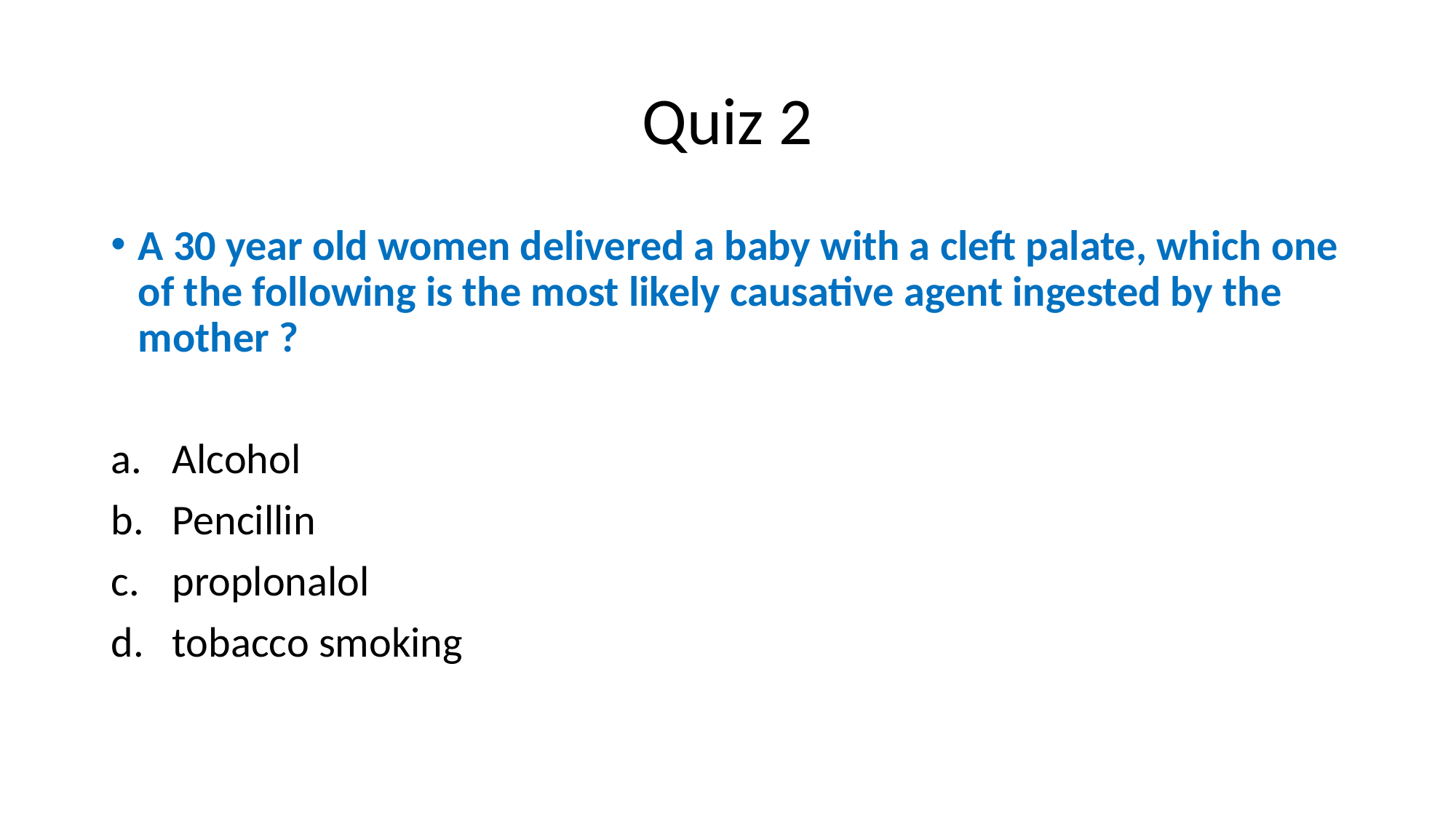

# Quiz 2
A 30 year old women delivered a baby with a cleft palate, which one of the following is the most likely causative agent ingested by the mother ?

Alcohol
Pencillin
proplonalol
tobacco smoking